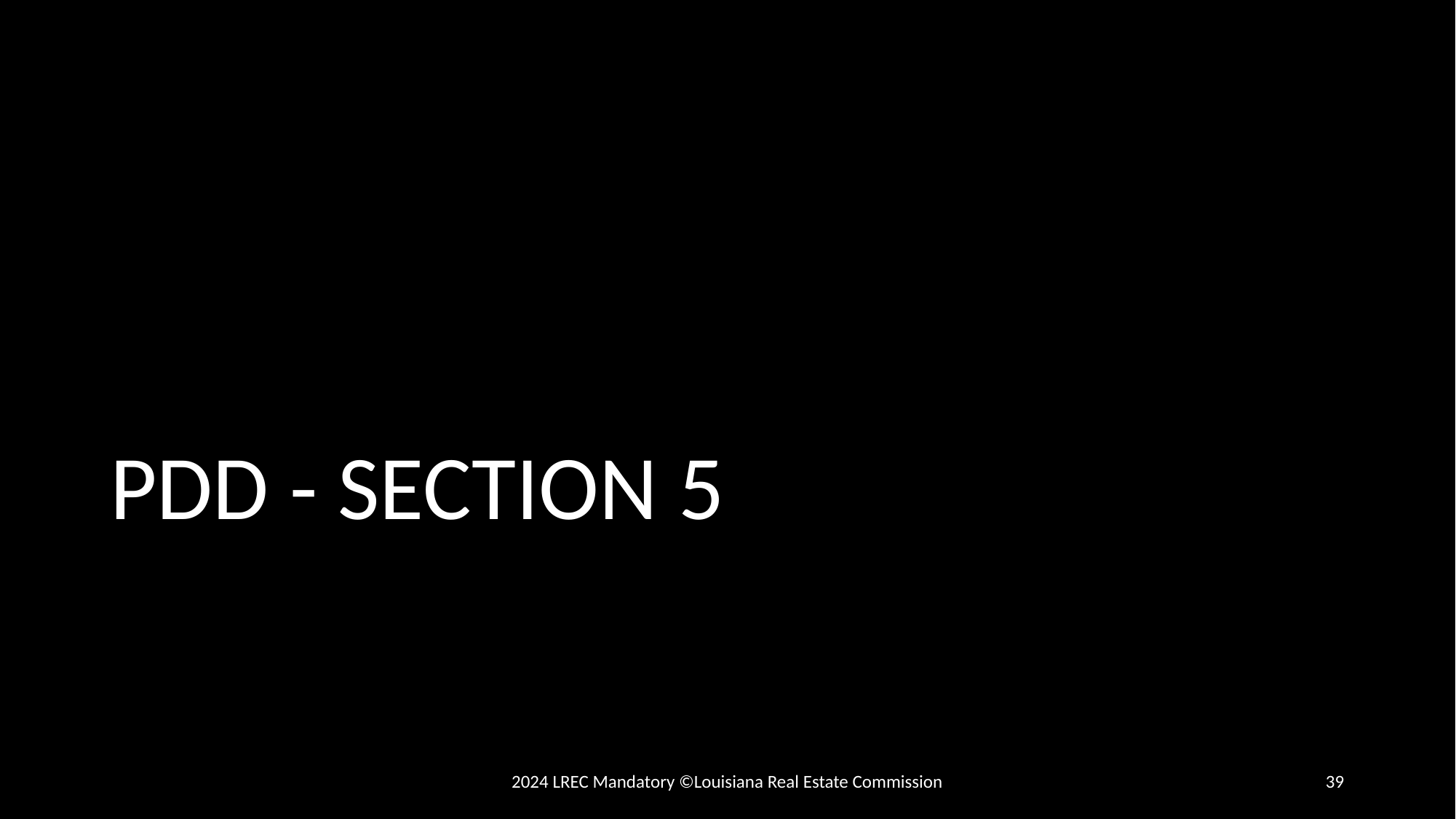

# PDD - SECTION 5

2024 LREC Mandatory ©Louisiana Real Estate Commission
39